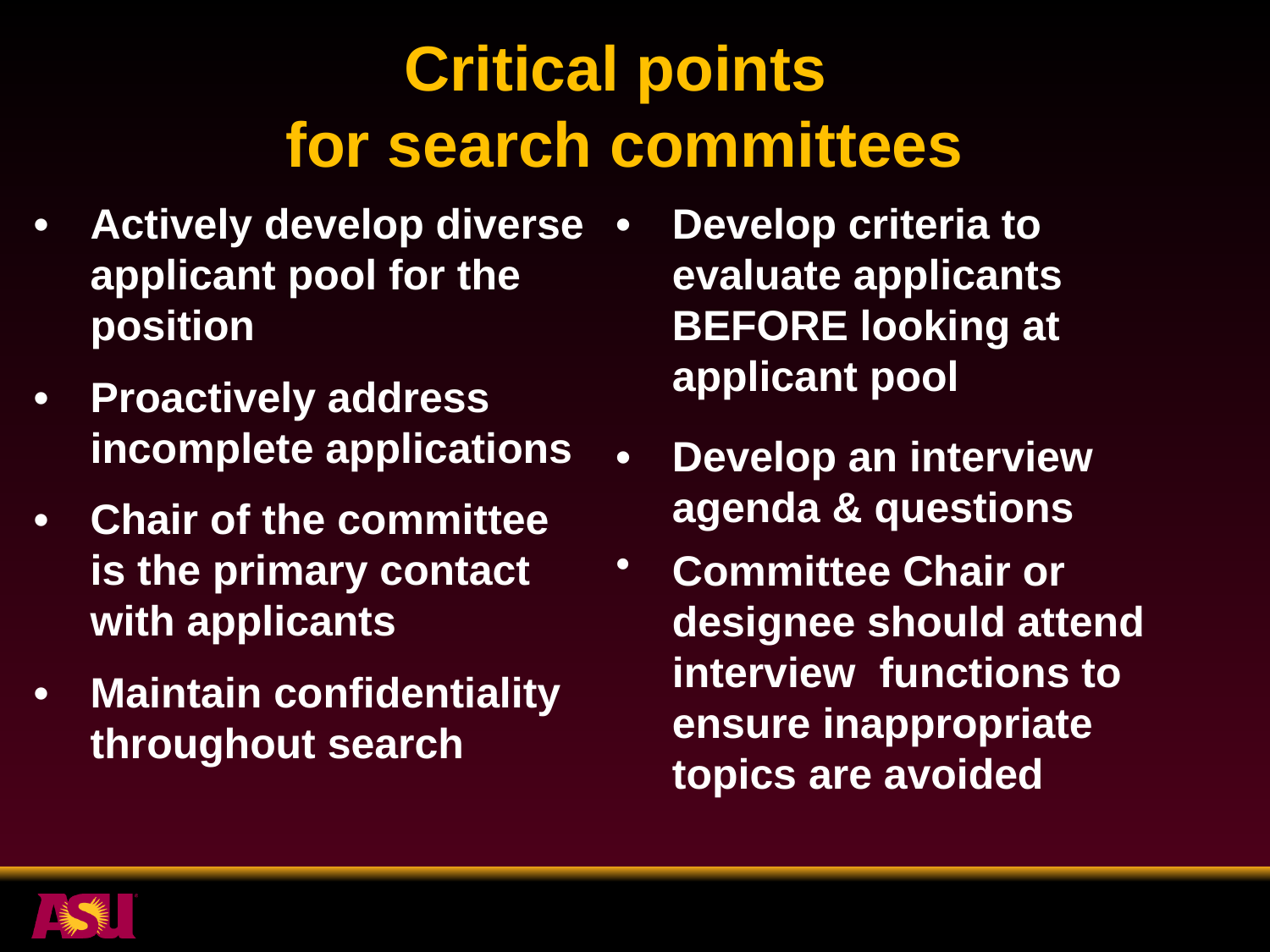

Critical points
for search committees

• 	Actively develop diverse applicant pool for the position

• 	Proactively address incomplete applications

• 	Chair of the committee is the primary contact with applicants

• 	Maintain confidentiality throughout search

• 	Develop criteria to evaluate applicants BEFORE looking at applicant pool

• 	Develop an interview agenda & questions

Committee Chair or designee should attend interview  functions to ensure inappropriate topics are avoided